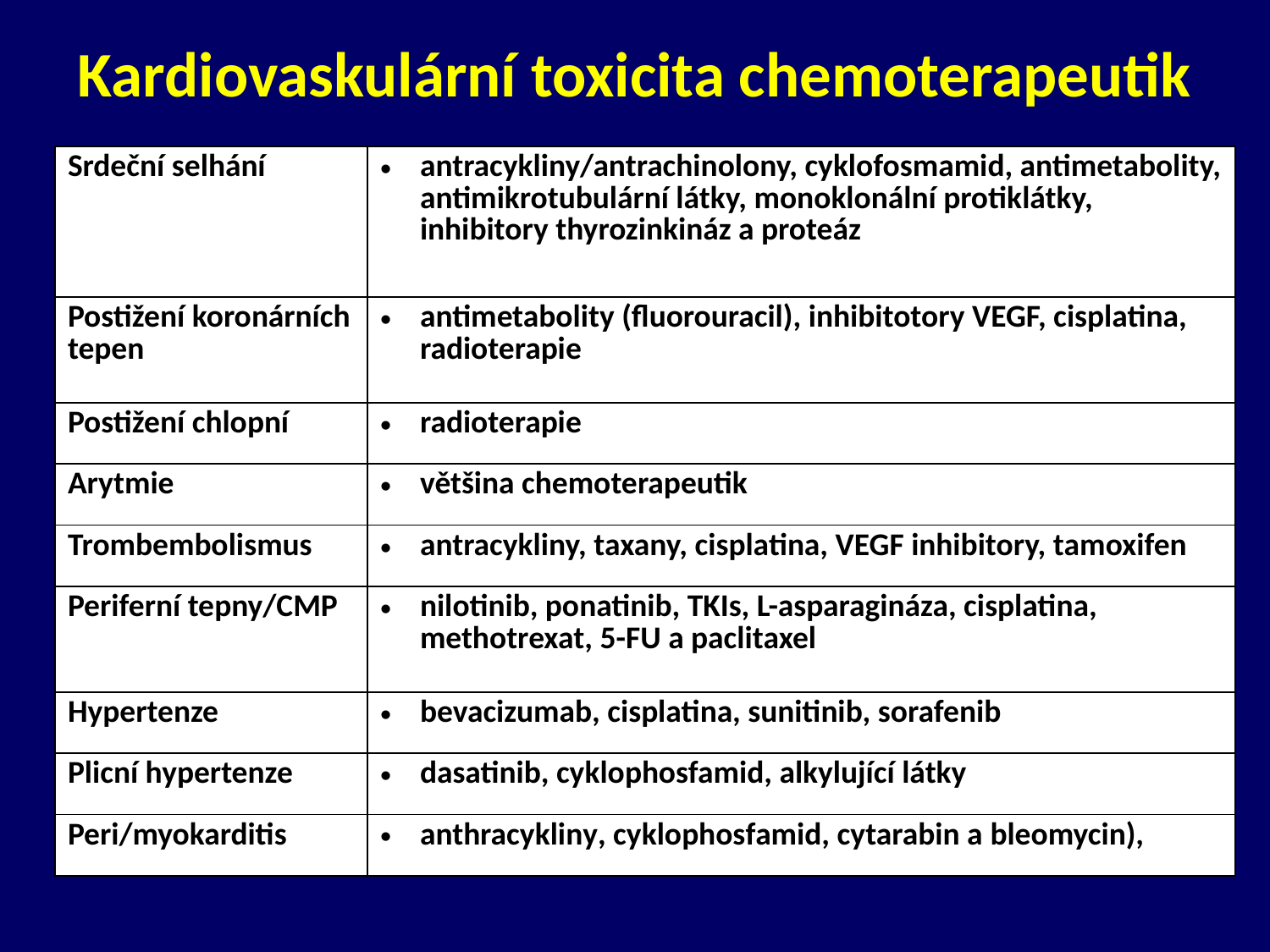

# Kardiovaskulární toxicita chemoterapeutik
| Srdeční selhání | antracykliny/antrachinolony, cyklofosmamid, antimetabolity, antimikrotubulární látky, monoklonální protiklátky, inhibitory thyrozinkináz a proteáz |
| --- | --- |
| Postižení koronárních tepen | antimetabolity (fluorouracil), inhibitotory VEGF, cisplatina, radioterapie |
| Postižení chlopní | radioterapie |
| Arytmie | většina chemoterapeutik |
| Trombembolismus | antracykliny, taxany, cisplatina, VEGF inhibitory, tamoxifen |
| Periferní tepny/CMP | nilotinib, ponatinib, TKIs, L-asparagináza, cisplatina, methotrexat, 5-FU a paclitaxel |
| Hypertenze | bevacizumab, cisplatina, sunitinib, sorafenib |
| Plicní hypertenze | dasatinib, cyklophosfamid, alkylující látky |
| Peri/myokarditis | anthracykliny, cyklophosfamid, cytarabin a bleomycin), |